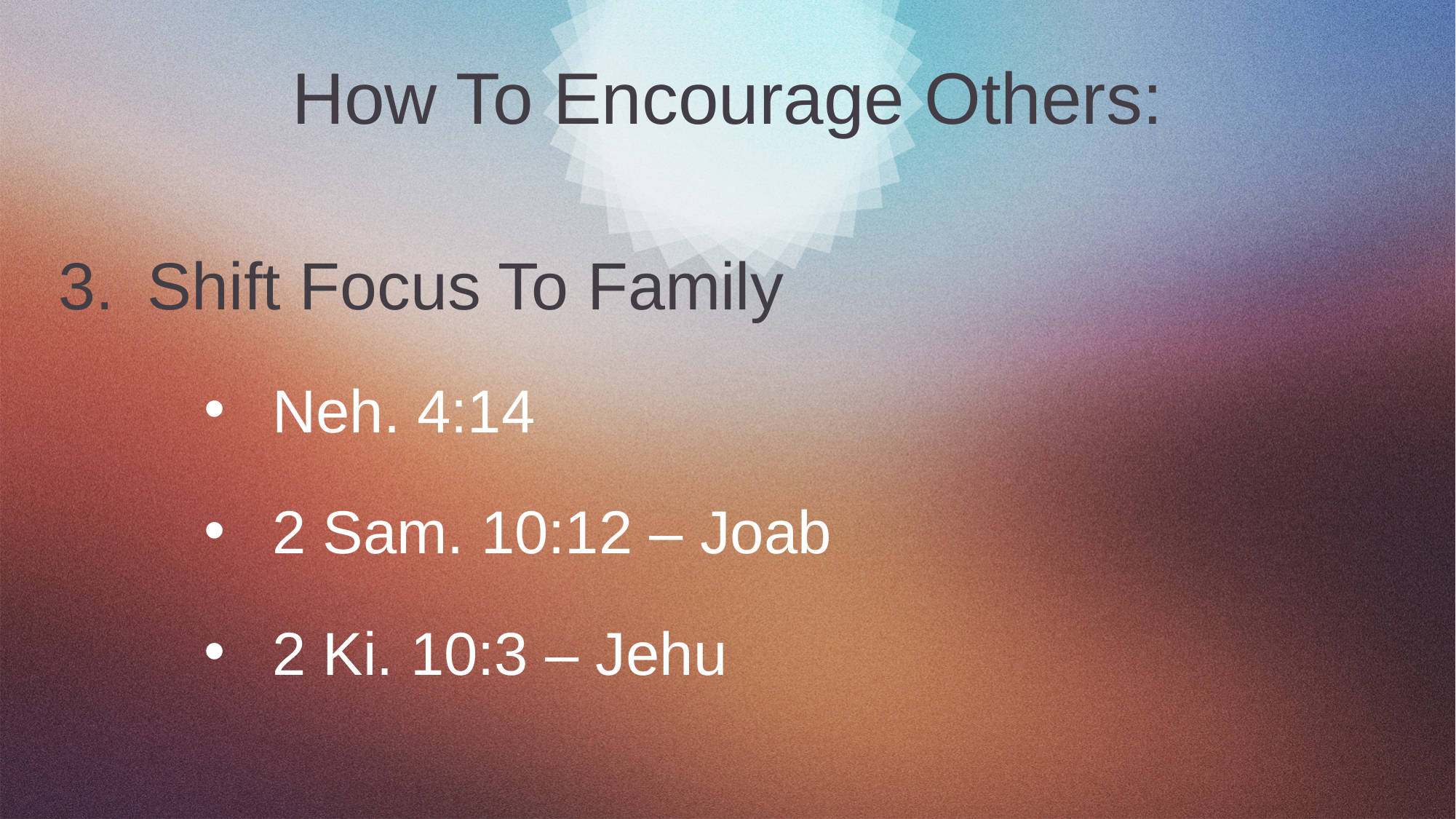

# How To Encourage Others:
Shift Focus To Family
Neh. 4:14
2 Sam. 10:12 – Joab
2 Ki. 10:3 – Jehu